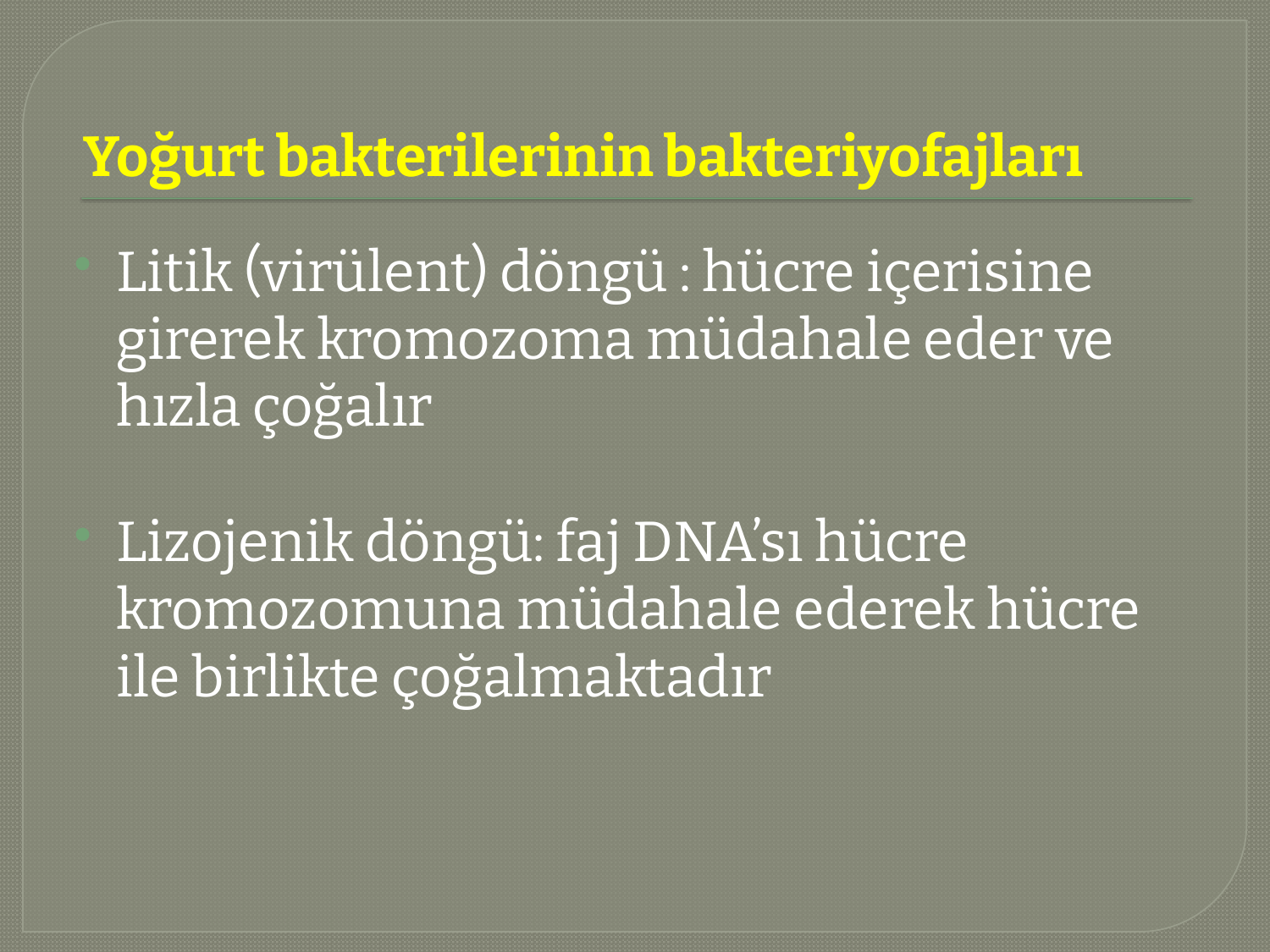

# Yoğurt bakterilerinin bakteriyofajları
Litik (virülent) döngü : hücre içerisine girerek kromozoma müdahale eder ve hızla çoğalır

Lizojenik döngü: faj DNA’sı hücre kromozomuna müdahale ederek hücre ile birlikte çoğalmaktadır